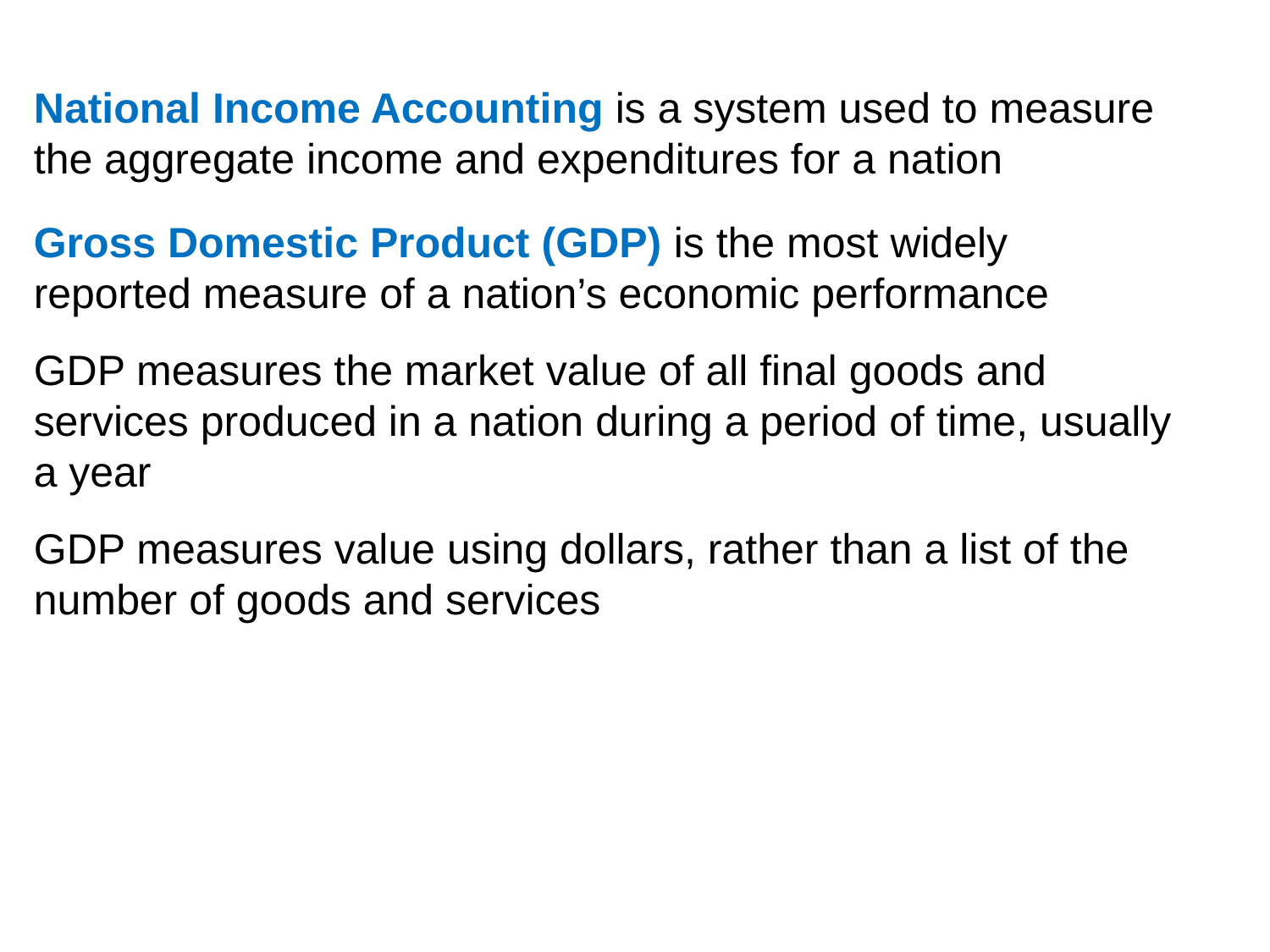

# National Income Accounting is a system used to measure the aggregate income and expenditures for a nation
Gross Domestic Product (GDP) is the most widely reported measure of a nation’s economic performance
GDP measures the market value of all final goods and services produced in a nation during a period of time, usually a year
GDP measures value using dollars, rather than a list of the number of goods and services